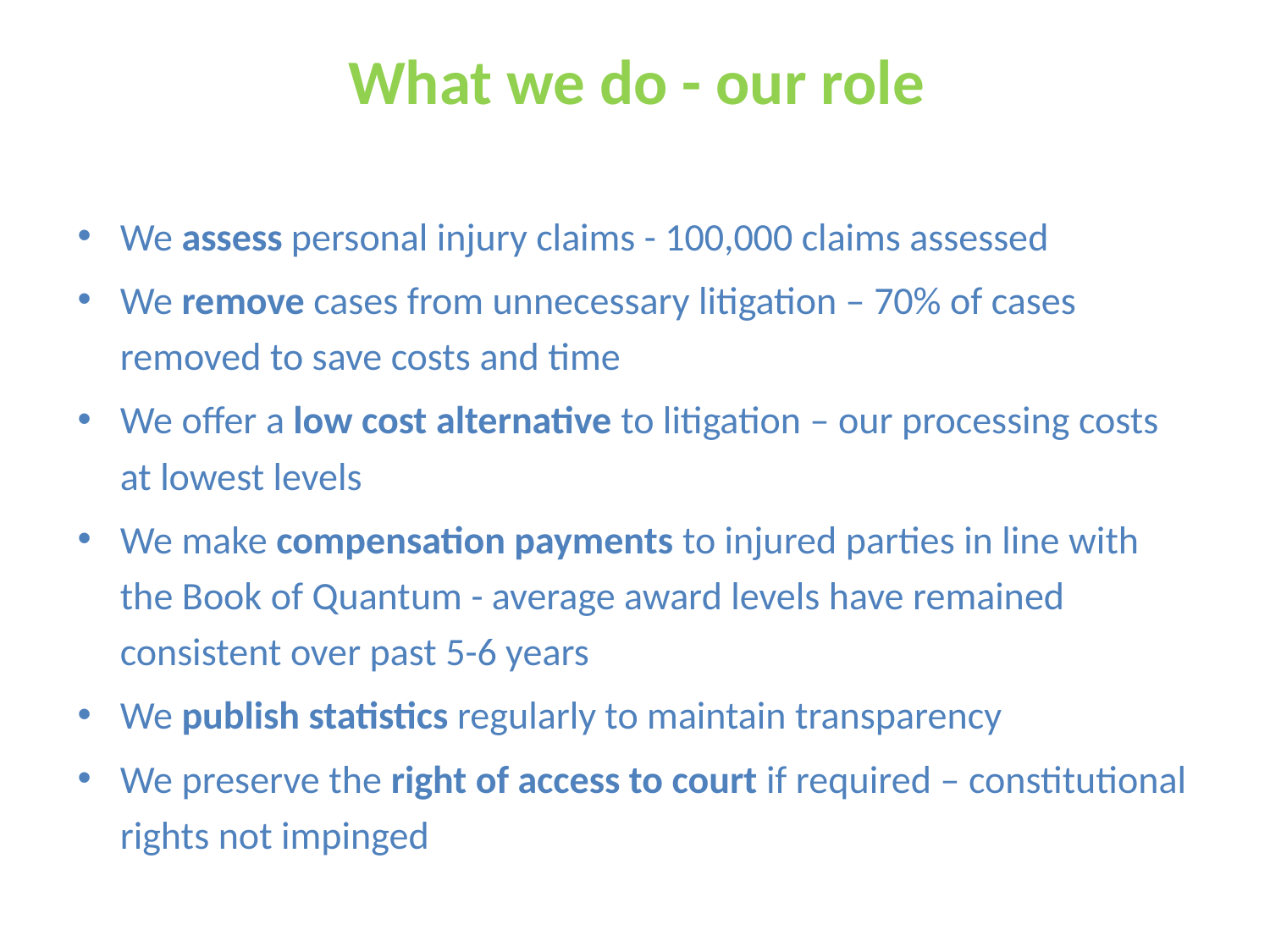

# What we do - our role
We assess personal injury claims - 100,000 claims assessed
We remove cases from unnecessary litigation – 70% of cases removed to save costs and time
We offer a low cost alternative to litigation – our processing costs at lowest levels
We make compensation payments to injured parties in line with the Book of Quantum - average award levels have remained consistent over past 5-6 years
We publish statistics regularly to maintain transparency
We preserve the right of access to court if required – constitutional rights not impinged